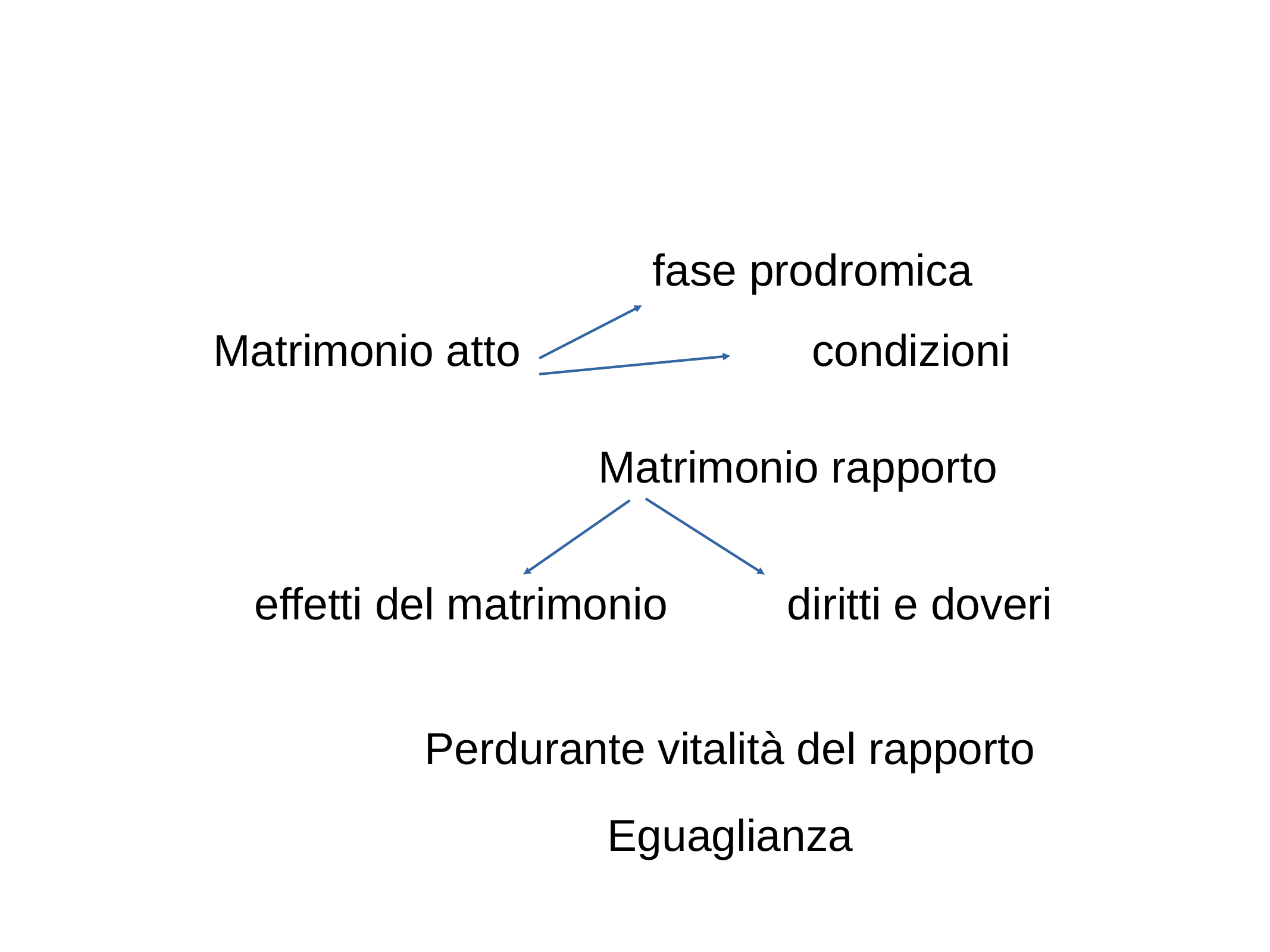

fase prodromica

Matrimonio atto
condizioni

Matrimonio rapporto

effetti del matrimonio
diritti e doveri
Perdurante vitalità del rapporto
Eguaglianza